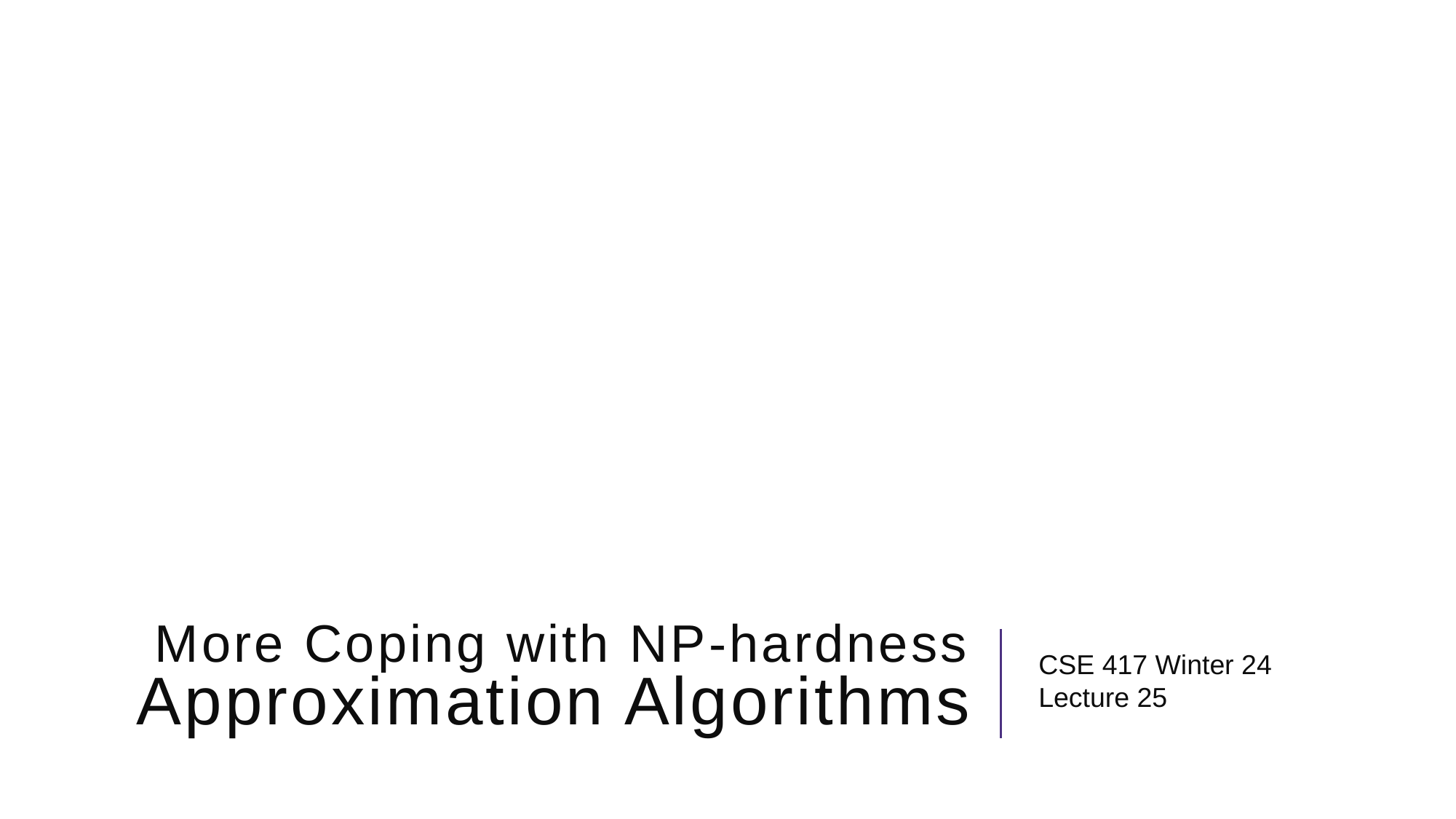

# More Coping with NP-hardness Approximation Algorithms
CSE 417 Winter 24
Lecture 25